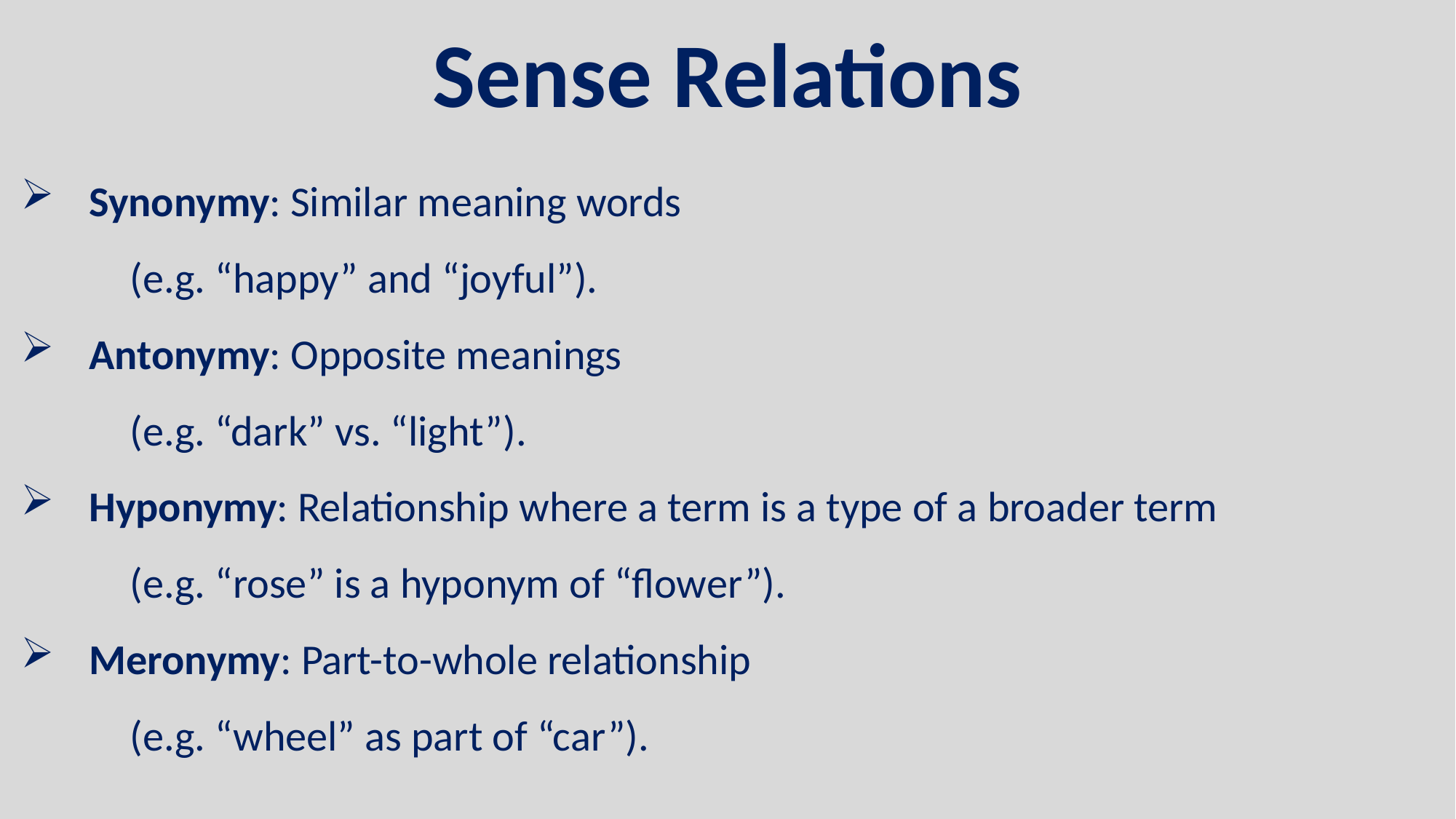

Sense Relations
Synonymy: Similar meaning words
	(e.g. “happy” and “joyful”).
Antonymy: Opposite meanings
	(e.g. “dark” vs. “light”).
Hyponymy: Relationship where a term is a type of a broader term
	(e.g. “rose” is a hyponym of “flower”).
Meronymy: Part-to-whole relationship
	(e.g. “wheel” as part of “car”).